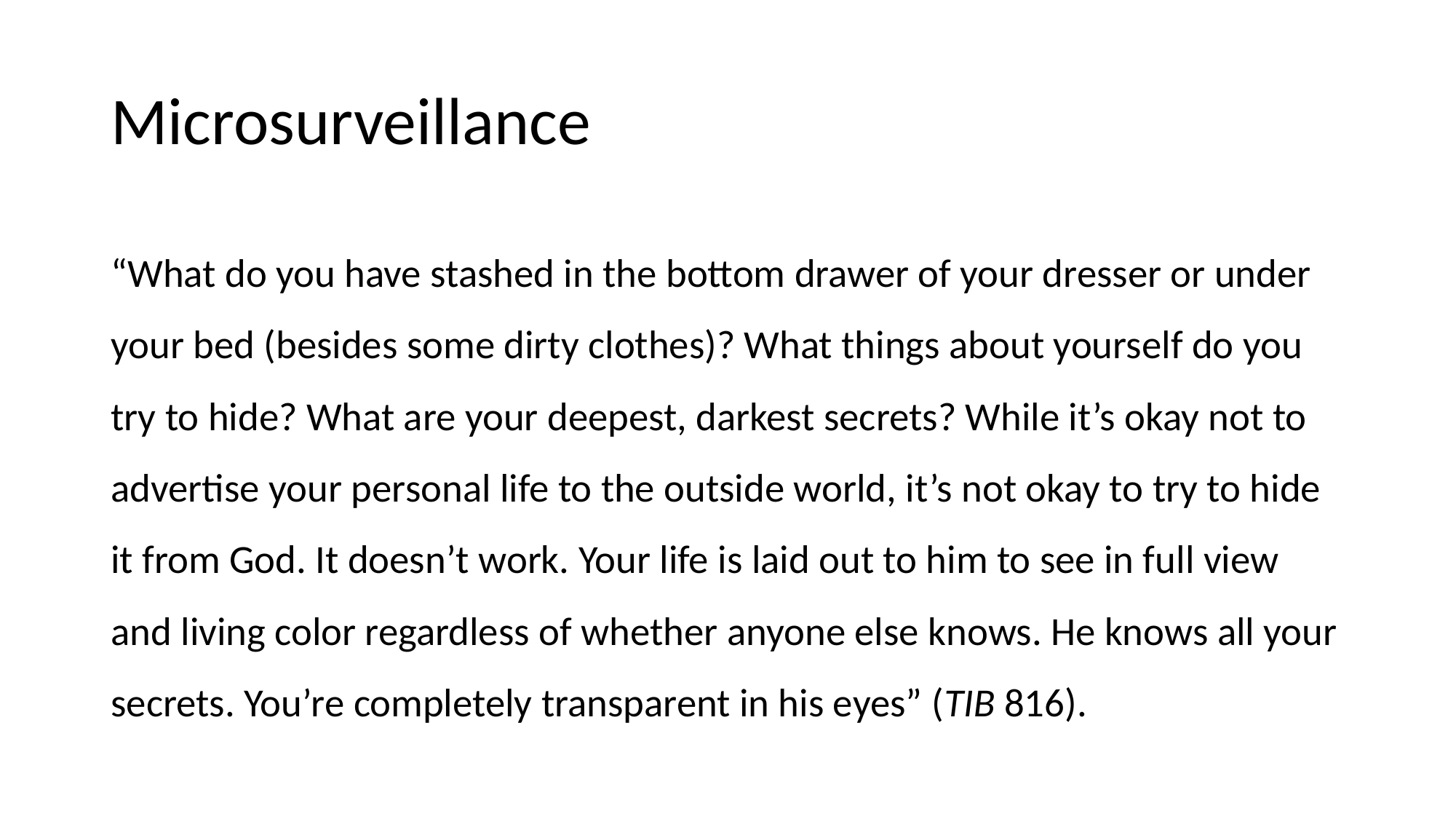

# Microsurveillance
“What do you have stashed in the bottom drawer of your dresser or under your bed (besides some dirty clothes)? What things about yourself do you try to hide? What are your deepest, darkest secrets? While it’s okay not to advertise your personal life to the outside world, it’s not okay to try to hide it from God. It doesn’t work. Your life is laid out to him to see in full view and living color regardless of whether anyone else knows. He knows all your secrets. You’re completely transparent in his eyes” (TIB 816).